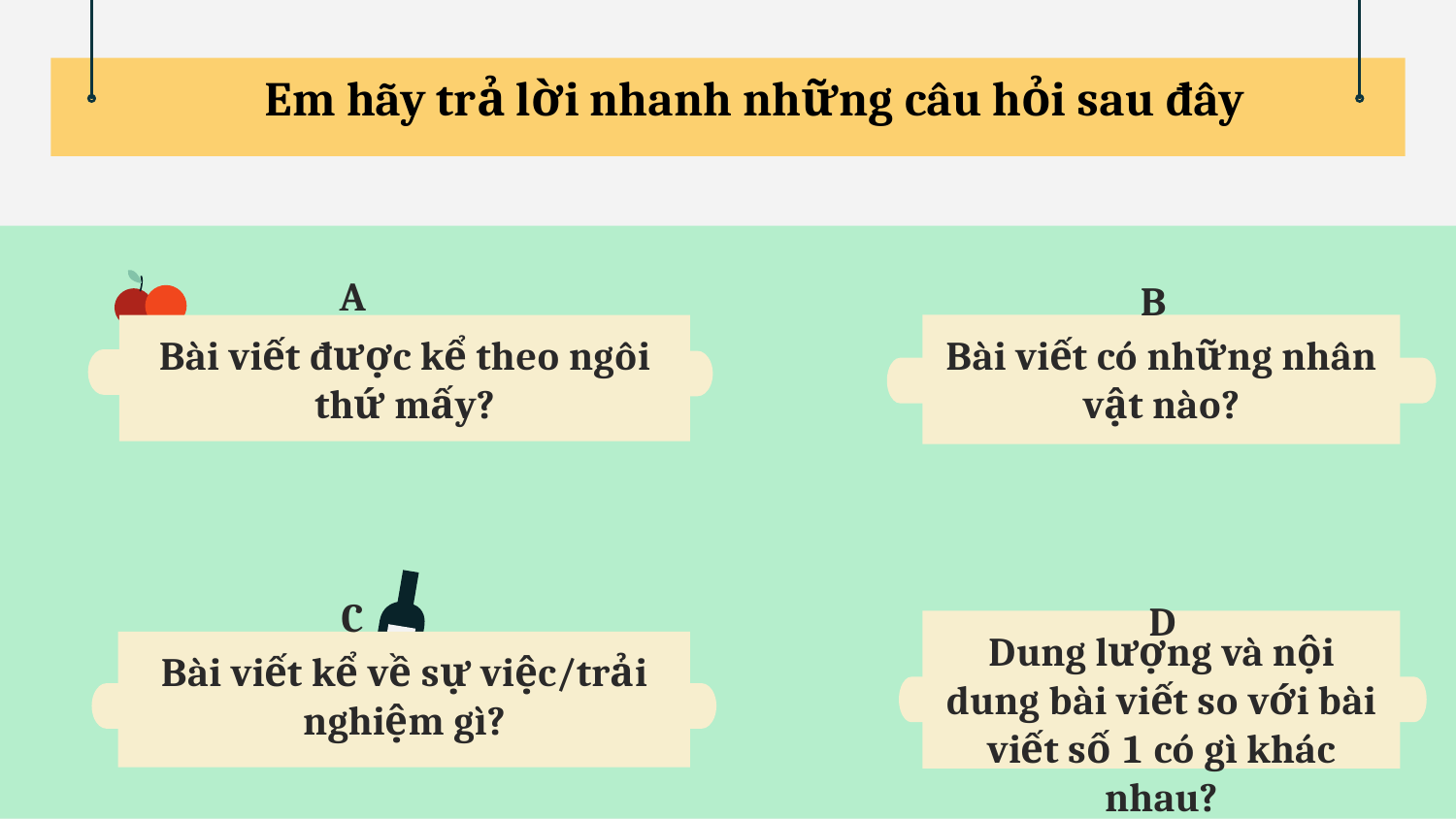

Em hãy trả lời nhanh những câu hỏi sau đây
A
B

Bài viết có những nhân vật nào?
Bài viết được kể theo ngôi thứ mấy?

C

D
Dung lượng và nội dung bài viết so với bài viết số 1 có gì khác nhau?
Bài viết kể về sự việc/trải nghiệm gì?